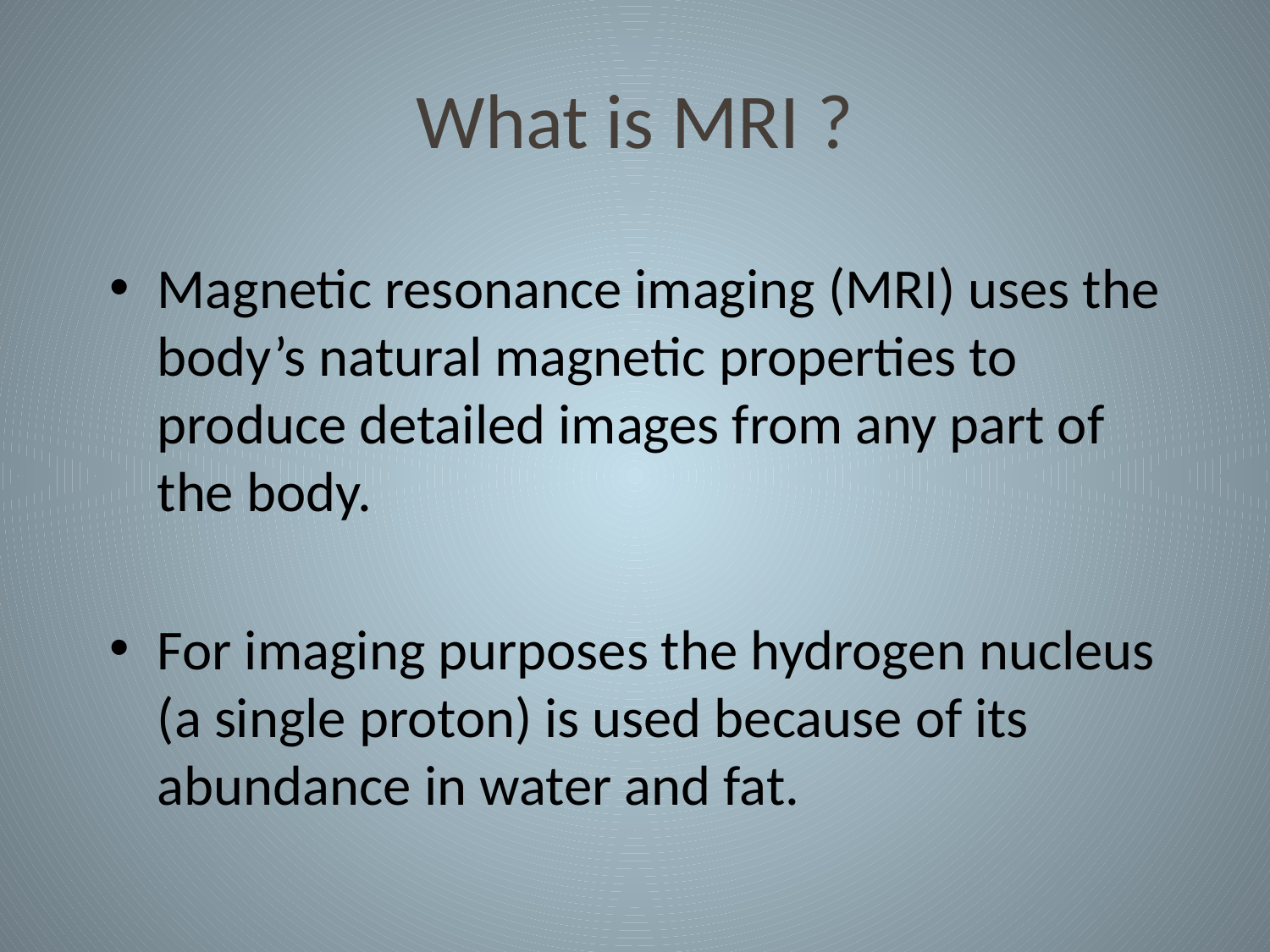

# What is MRI ?
Magnetic resonance imaging (MRI) uses the body’s natural magnetic properties to produce detailed images from any part of the body.

For imaging purposes the hydrogen nucleus (a single proton) is used because of its abundance in water and fat.